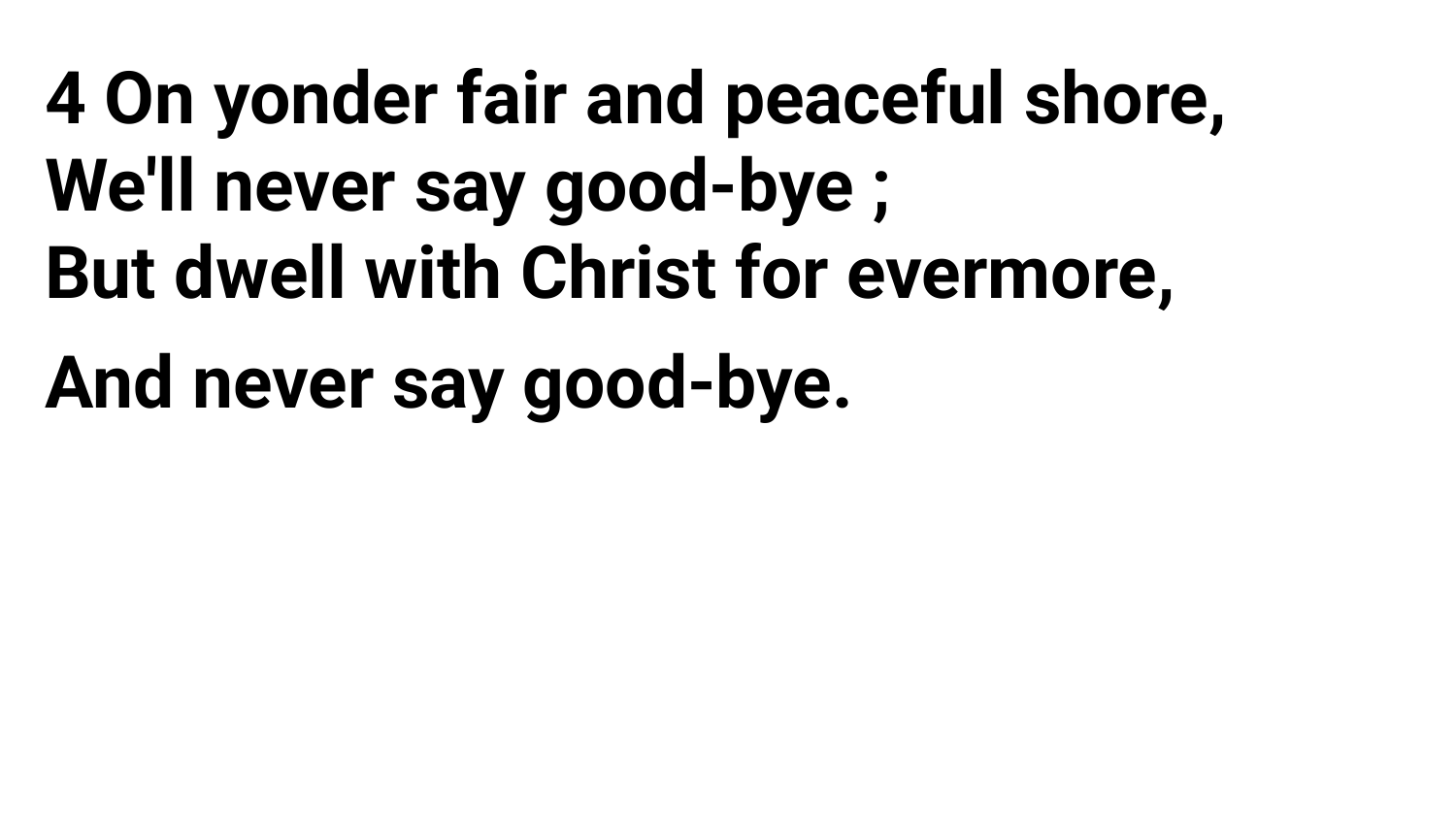

4 On yonder fair and peaceful shore,
We'll never say good-bye ;
But dwell with Christ for evermore,
And never say good-bye.